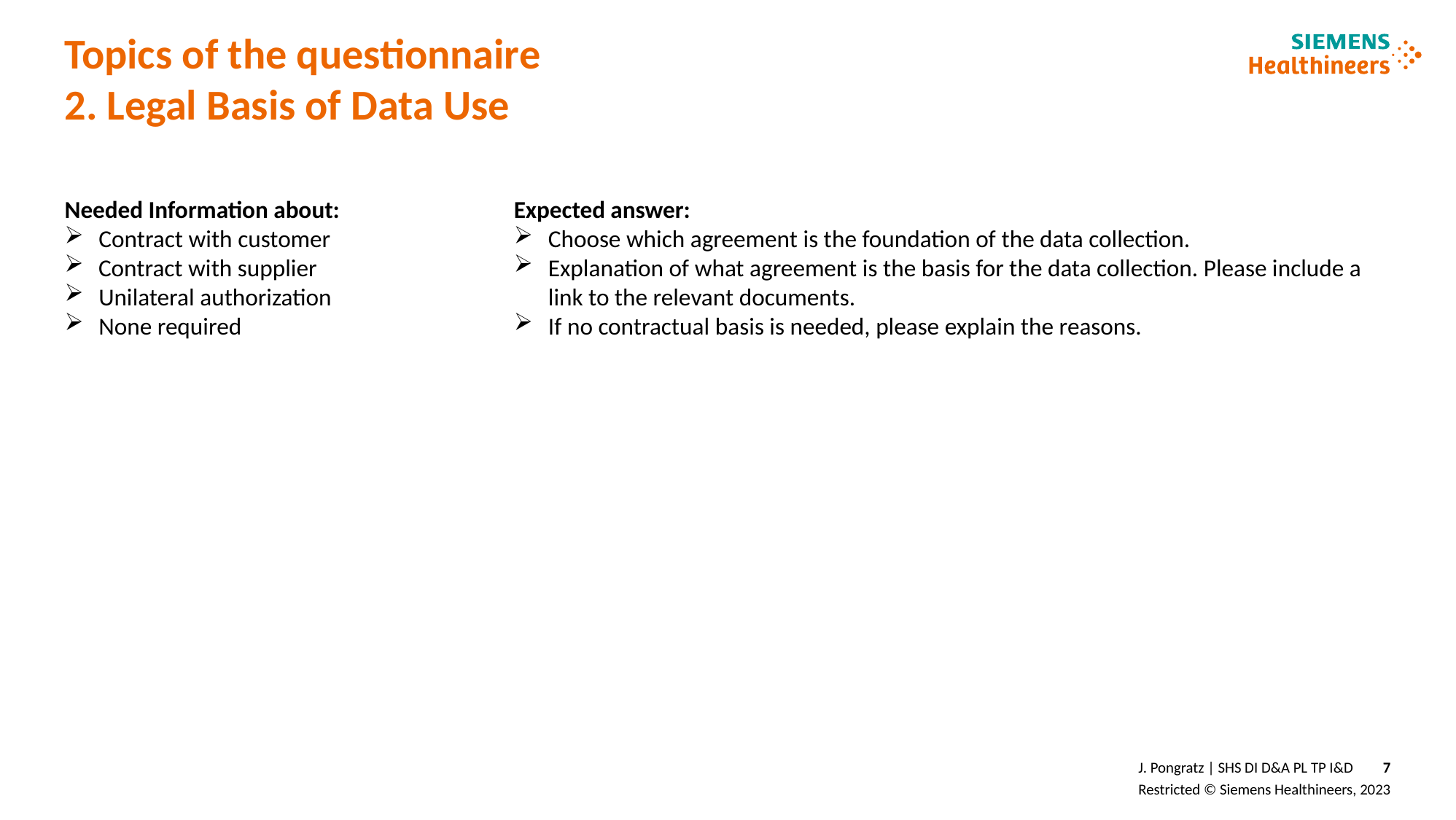

# Topics of the questionnaire 2. Legal Basis of Data Use
Needed Information about:
Contract with customer
Contract with supplier
Unilateral authorization
None required

Expected answer:
Choose which agreement is the foundation of the data collection.
Explanation of what agreement is the basis for the data collection. Please include a link to the relevant documents.
If no contractual basis is needed, please explain the reasons.

J. Pongratz | SHS DI D&A PL TP I&D